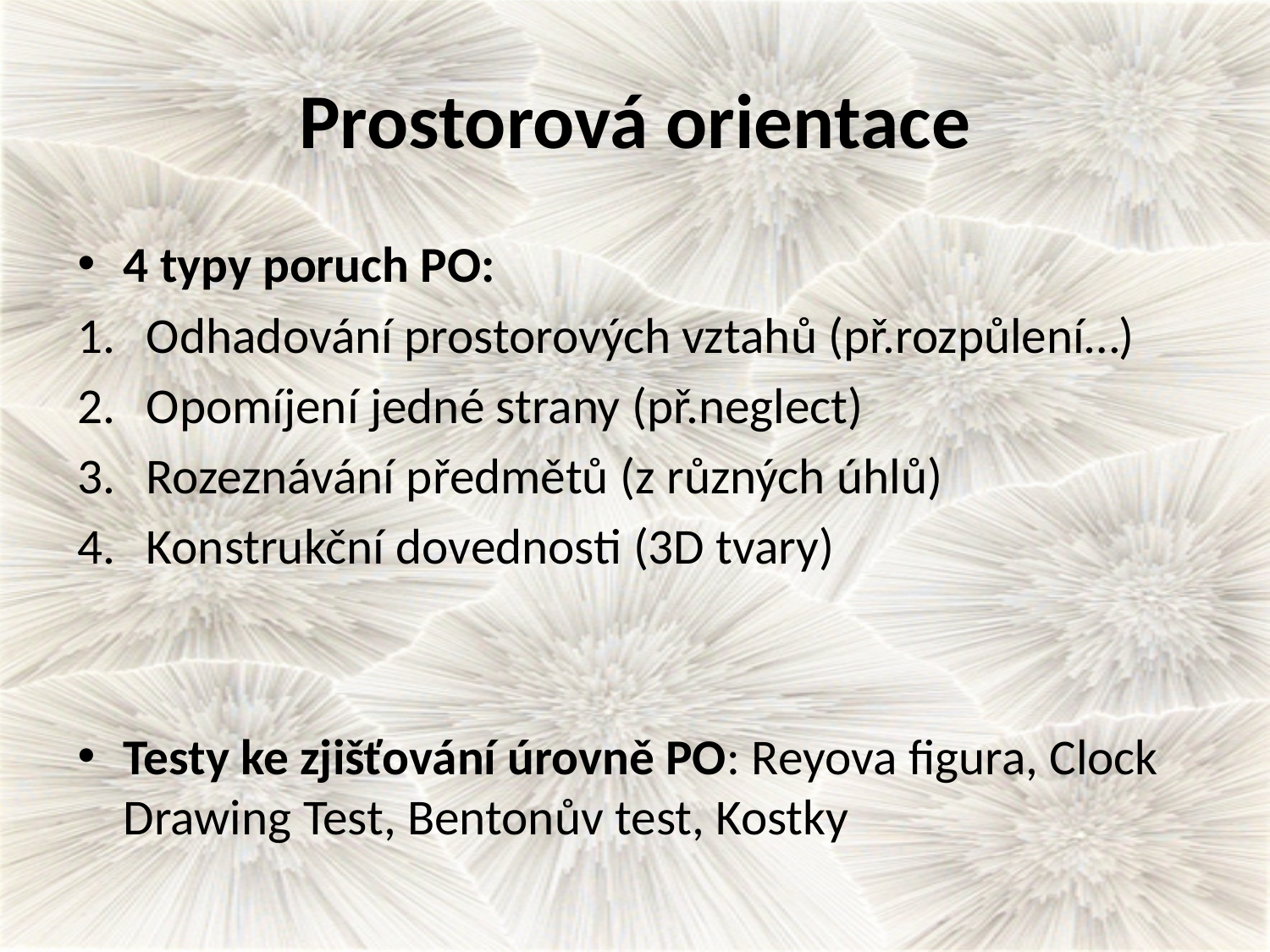

# Prostorová orientace
4 typy poruch PO:
Odhadování prostorových vztahů (př.rozpůlení…)
Opomíjení jedné strany (př.neglect)
Rozeznávání předmětů (z různých úhlů)
Konstrukční dovednosti (3D tvary)

Testy ke zjišťování úrovně PO: Reyova figura, Clock Drawing Test, Bentonův test, Kostky